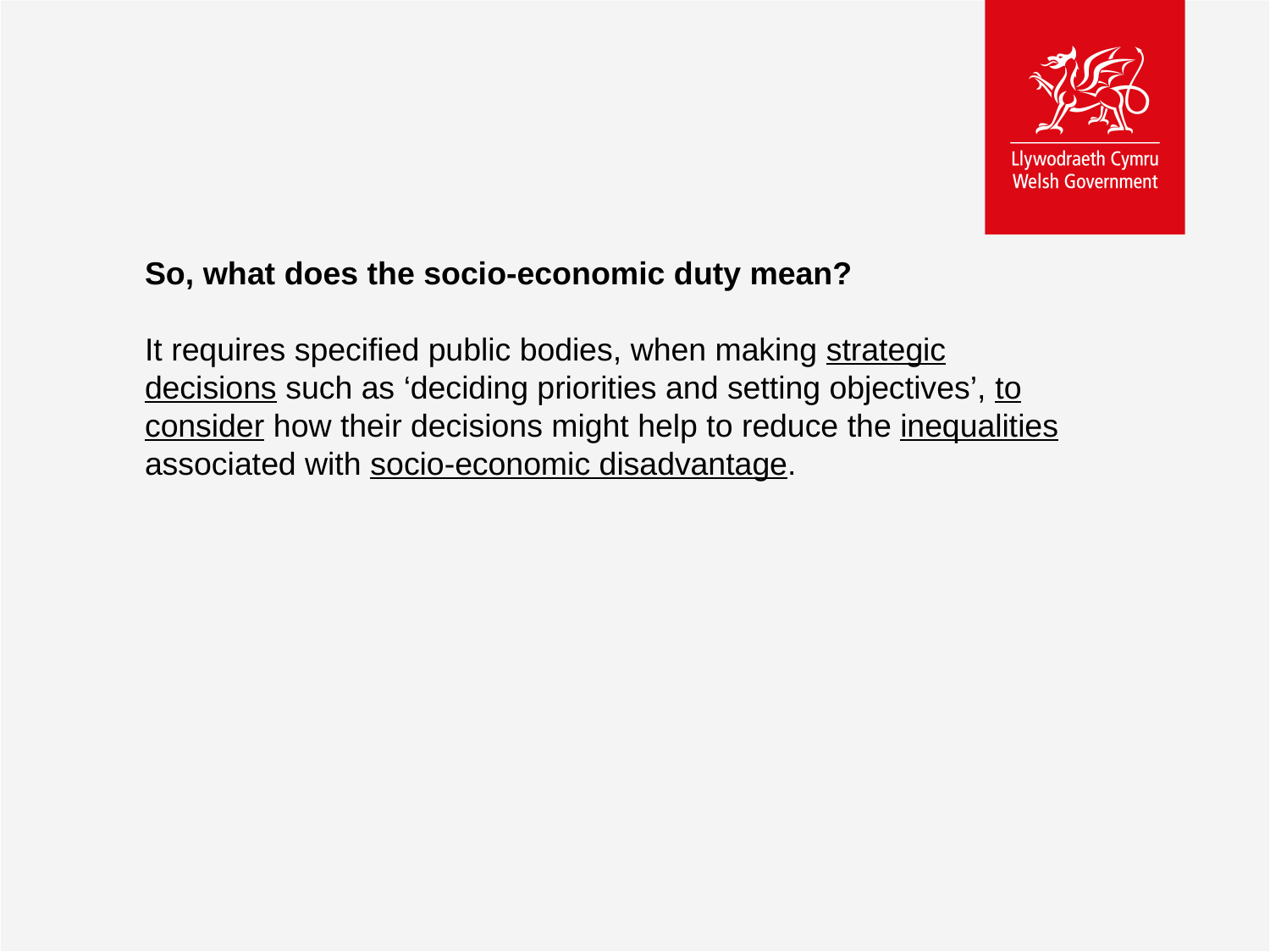

So, what does the socio-economic duty mean?

It requires specified public bodies, when making strategic decisions such as ‘deciding priorities and setting objectives’, to consider how their decisions might help to reduce the inequalities associated with socio-economic disadvantage.